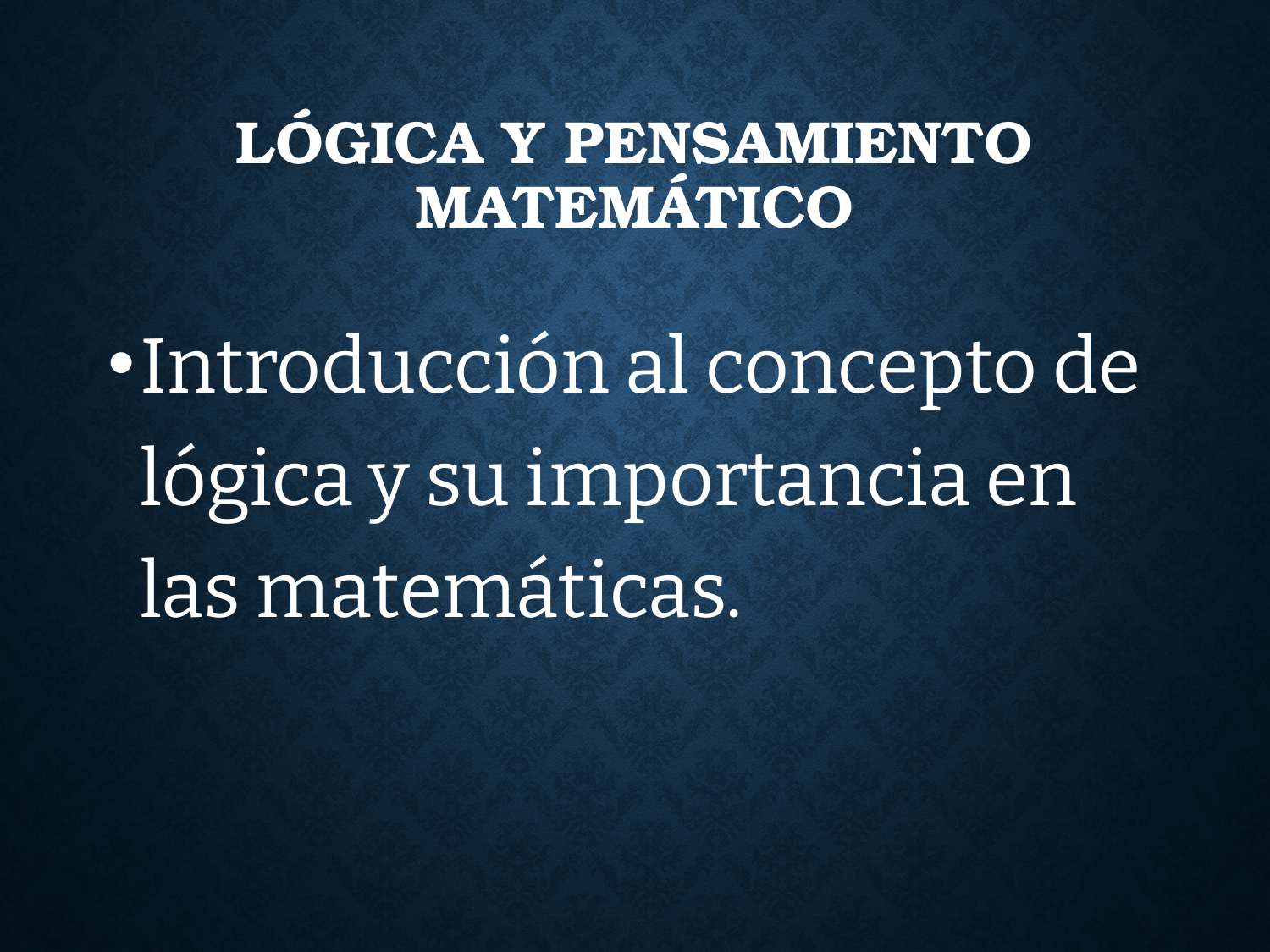

# Lógica y Pensamiento Matemático
Introducción al concepto de lógica y su importancia en las matemáticas.